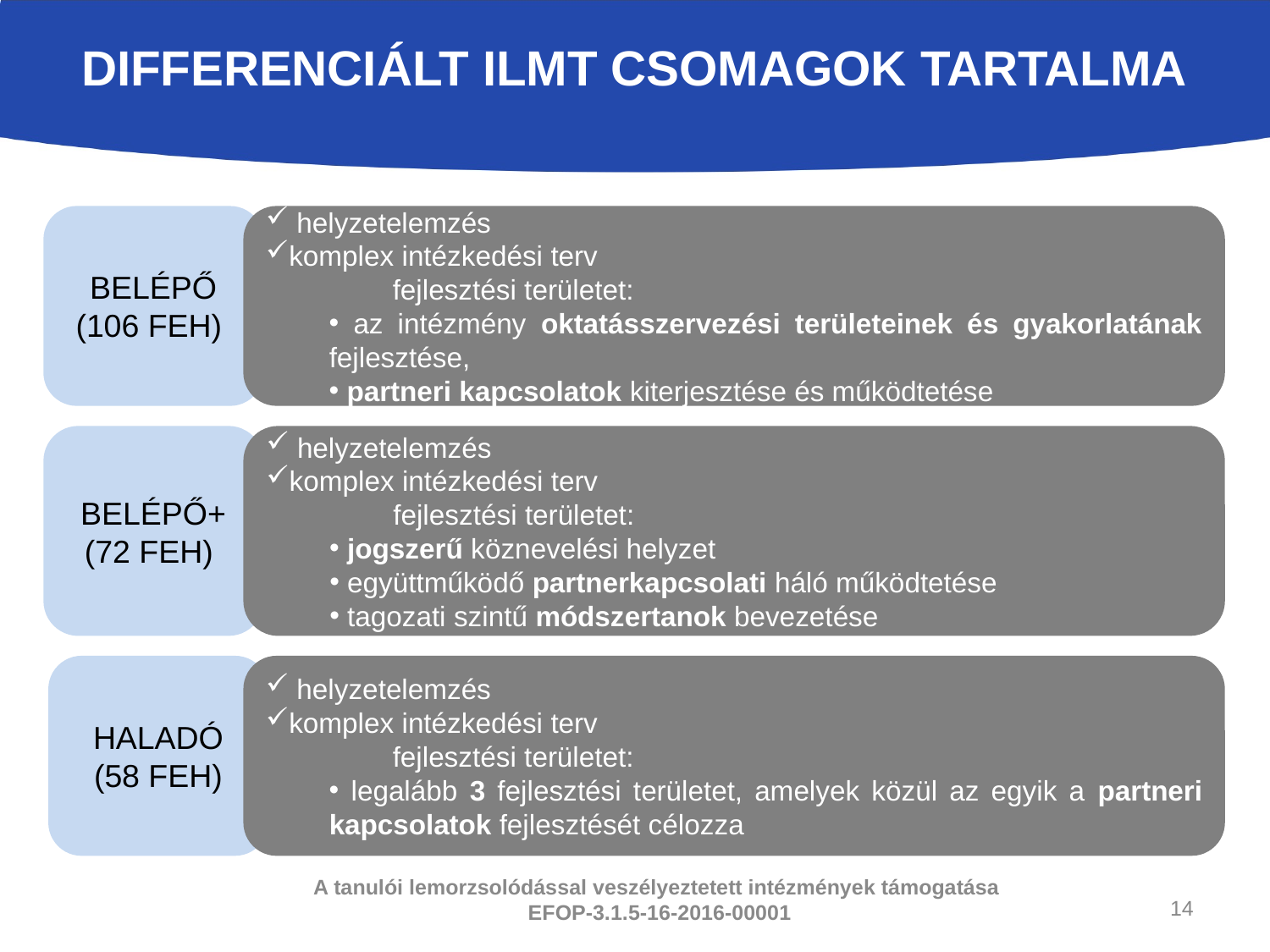

# Differenciált ilmt CSOMAGOK TARTALMA
BELÉPŐ
(106 FEH)
 helyzetelemzés
komplex intézkedési terv
	fejlesztési területet:
 az intézmény oktatásszervezési területeinek és gyakorlatának fejlesztése,
 partneri kapcsolatok kiterjesztése és működtetése
BELÉPŐ+
(72 FEH)
 helyzetelemzés
komplex intézkedési terv
	fejlesztési területet:
 jogszerű köznevelési helyzet
 együttműködő partnerkapcsolati háló működtetése
 tagozati szintű módszertanok bevezetése
HALADÓ
(58 FEH)
 helyzetelemzés
komplex intézkedési terv
	fejlesztési területet:
 legalább 3 fejlesztési területet, amelyek közül az egyik a partneri kapcsolatok fejlesztését célozza
14
A tanulói lemorzsolódással veszélyeztetett intézmények támogatása
EFOP-3.1.5-16-2016-00001